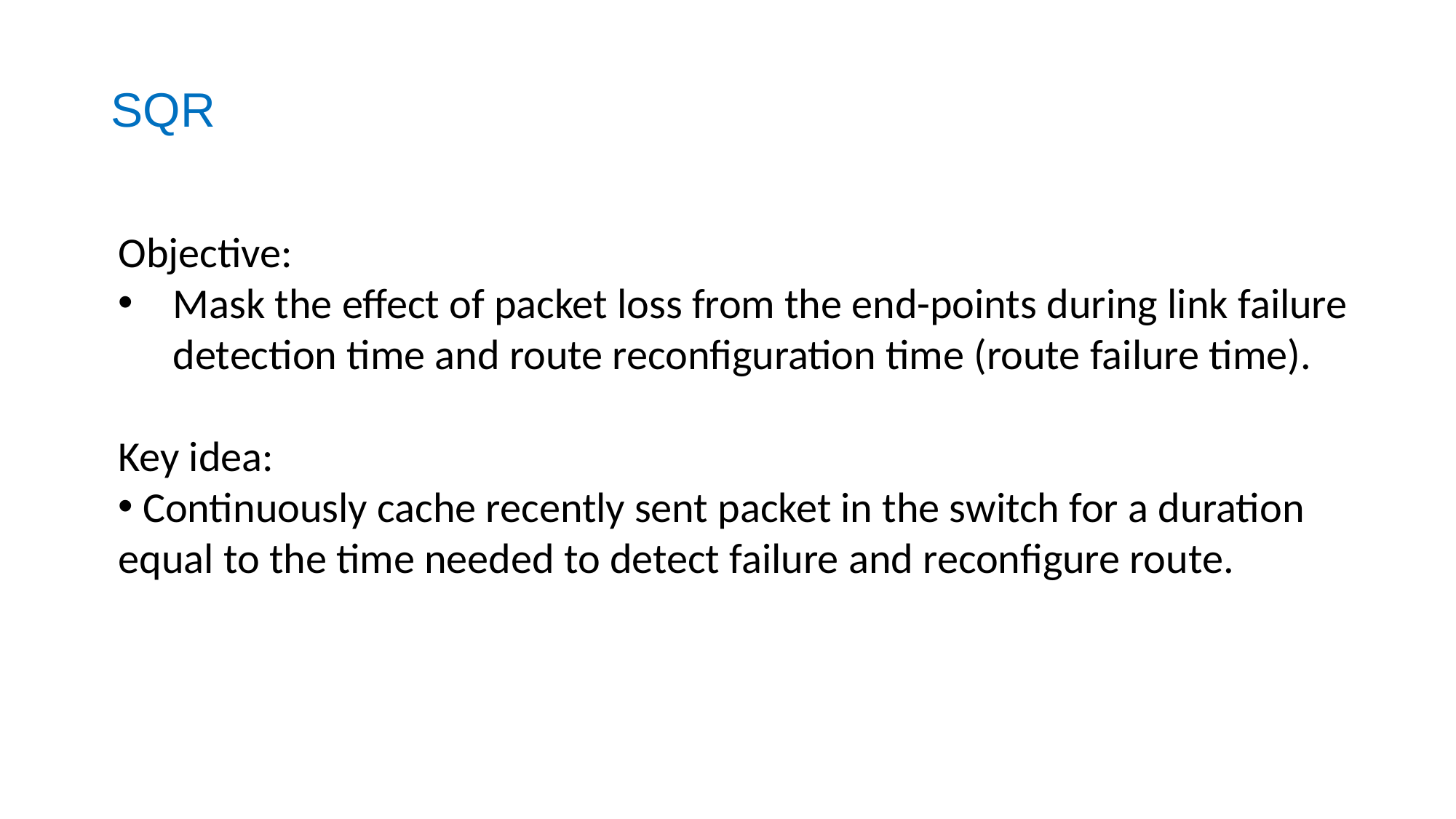

# SQR
Objective:
Mask the effect of packet loss from the end-points during link failure detection time and route reconfiguration time (route failure time).

Key idea:
 Continuously cache recently sent packet in the switch for a duration equal to the time needed to detect failure and reconfigure route.